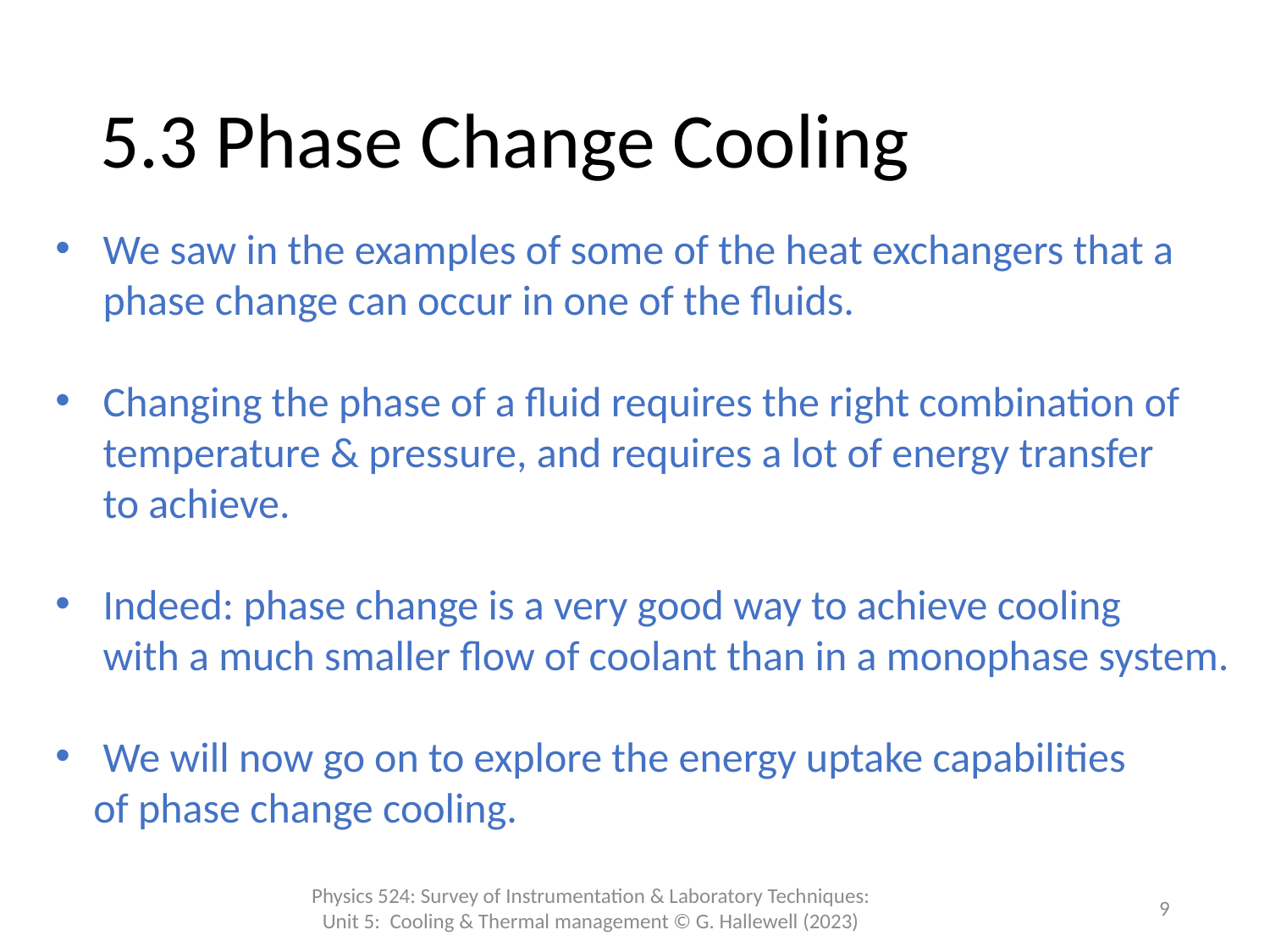

# 5.3 Phase Change Cooling
We saw in the examples of some of the heat exchangers that a
     phase change can occur in one of the fluids.

Changing the phase of a fluid requires the right combination of
     temperature & pressure, and requires a lot of energy transfer
     to achieve.

Indeed: phase change is a very good way to achieve cooling
     with a much smaller flow of coolant than in a monophase system.

We will now go on to explore the energy uptake capabilities
    of phase change cooling.

Physics 524: Survey of Instrumentation & Laboratory Techniques:  Unit 5:  Cooling & Thermal management © G. Hallewell (2023)
9